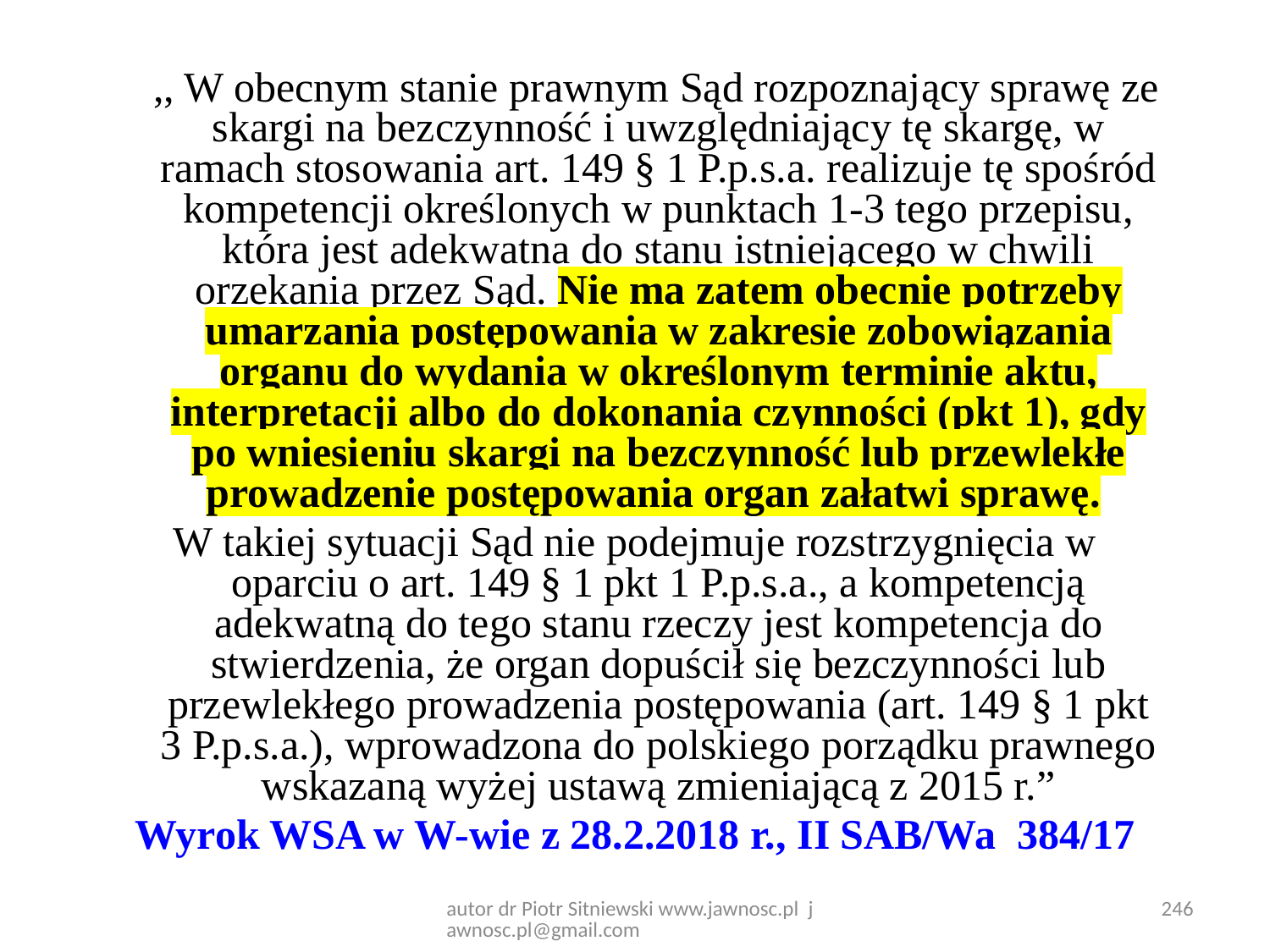

,, W obecnym stanie prawnym Sąd rozpoznający sprawę ze skargi na bezczynność i uwzględniający tę skargę, w ramach stosowania art. 149 § 1 P.p.s.a. realizuje tę spośród kompetencji określonych w punktach 1-3 tego przepisu, która jest adekwatna do stanu istniejącego w chwili orzekania przez Sąd. Nie ma zatem obecnie potrzeby umarzania postępowania w zakresie zobowiązania organu do wydania w określonym terminie aktu, interpretacji albo do dokonania czynności (pkt 1), gdy po wniesieniu skargi na bezczynność lub przewlekłe prowadzenie postępowania organ załatwi sprawę.
W takiej sytuacji Sąd nie podejmuje rozstrzygnięcia w oparciu o art. 149 § 1 pkt 1 P.p.s.a., a kompetencją adekwatną do tego stanu rzeczy jest kompetencja do stwierdzenia, że organ dopuścił się bezczynności lub przewlekłego prowadzenia postępowania (art. 149 § 1 pkt 3 P.p.s.a.), wprowadzona do polskiego porządku prawnego wskazaną wyżej ustawą zmieniającą z 2015 r.”
Wyrok WSA w W-wie z 28.2.2018 r., II SAB/Wa  384/17
autor dr Piotr Sitniewski www.jawnosc.pl  jawnosc.pl@gmail.com
246